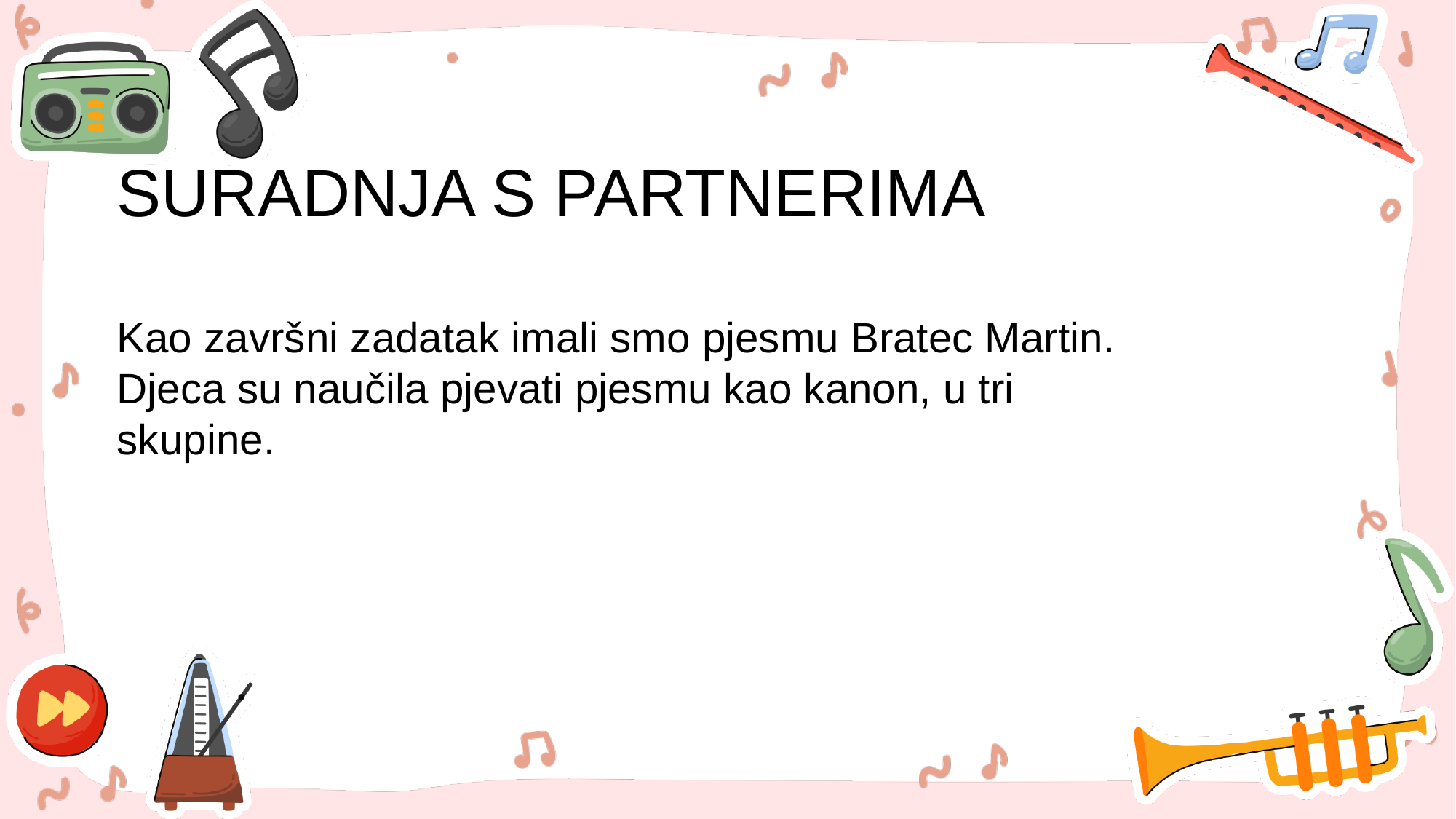

SURADNJA S PARTNERIMA

Kao završni zadatak imali smo pjesmu Bratec Martin.
Djeca su naučila pjevati pjesmu kao kanon, u tri
skupine.